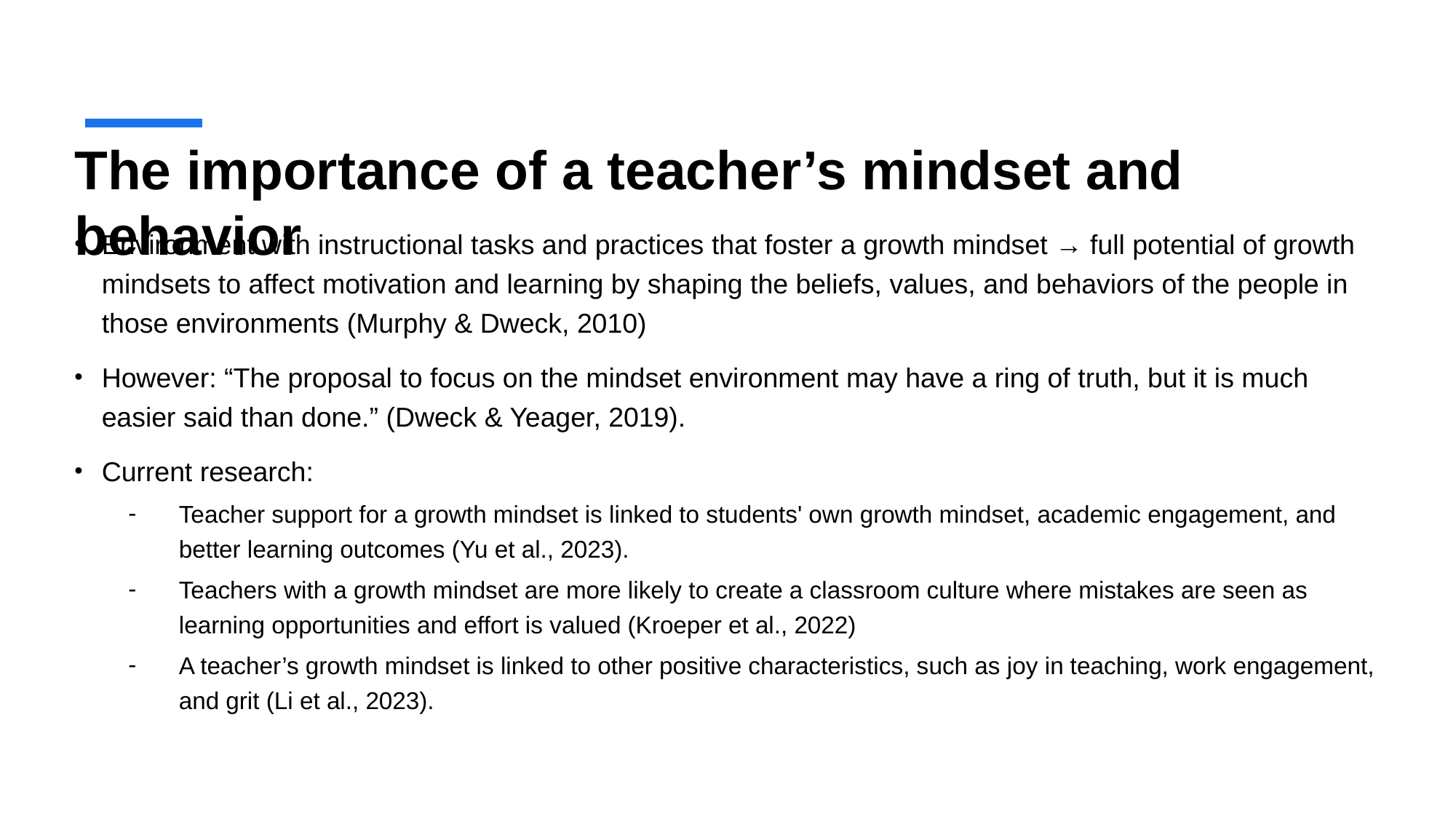

# The importance of a teacher’s mindset and behavior
Environment with instructional tasks and practices that foster a growth mindset → full potential of growth mindsets to affect motivation and learning by shaping the beliefs, values, and behaviors of the people in those environments (Murphy & Dweck, 2010)
However: “The proposal to focus on the mindset environment may have a ring of truth, but it is much easier said than done.” (Dweck & Yeager, 2019).
Current research:
Teacher support for a growth mindset is linked to students' own growth mindset, academic engagement, and better learning outcomes (Yu et al., 2023).
Teachers with a growth mindset are more likely to create a classroom culture where mistakes are seen as learning opportunities and effort is valued (Kroeper et al., 2022)
A teacher’s growth mindset is linked to other positive characteristics, such as joy in teaching, work engagement, and grit (Li et al., 2023).